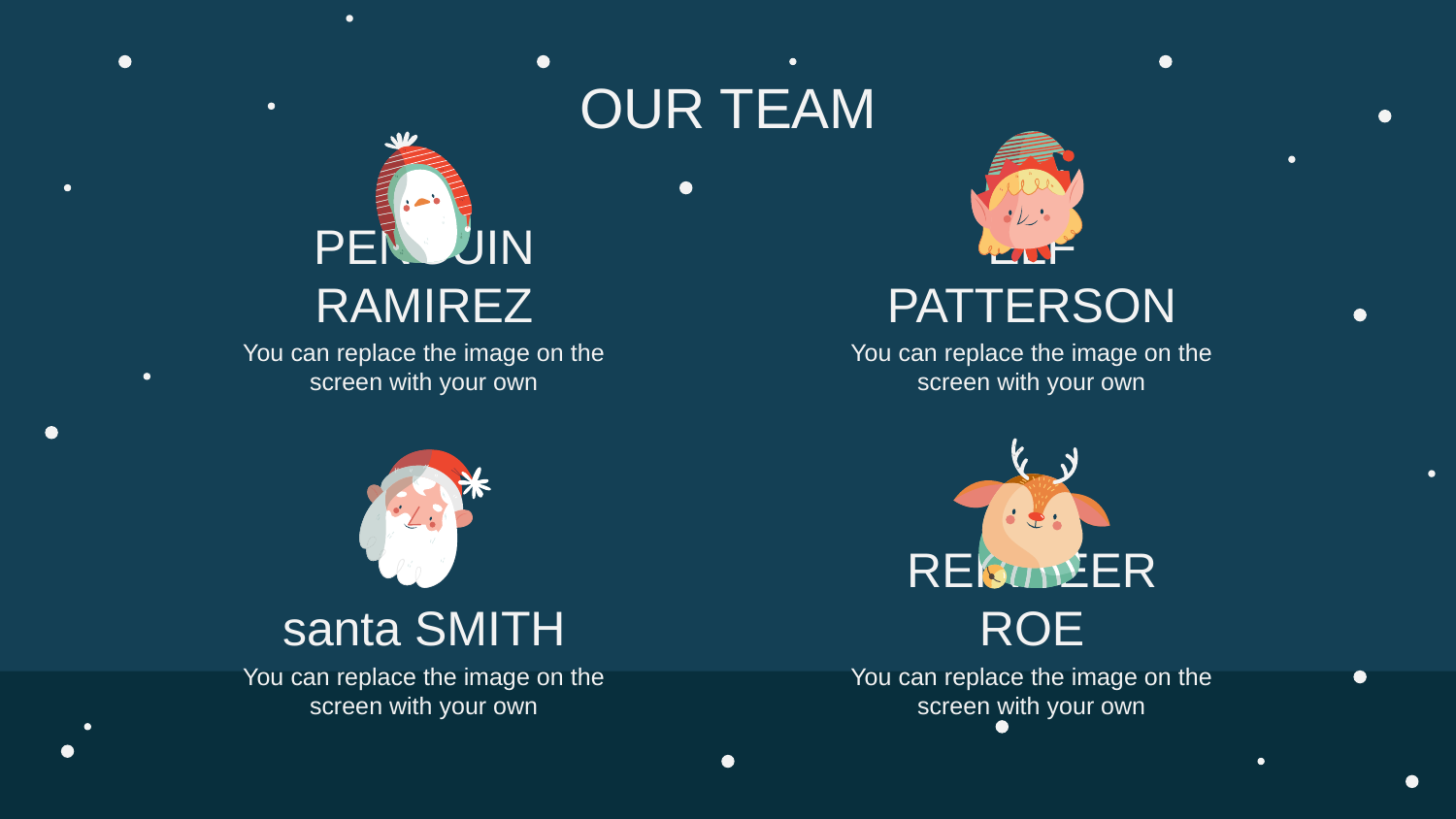

OUR TEAM

# PENGUIN RAMIREZ
ELF PATTERSON
You can replace the image on the screen with your own
You can replace the image on the screen with your own

santa SMITH
REINDEER ROE
You can replace the image on the screen with your own
You can replace the image on the screen with your own